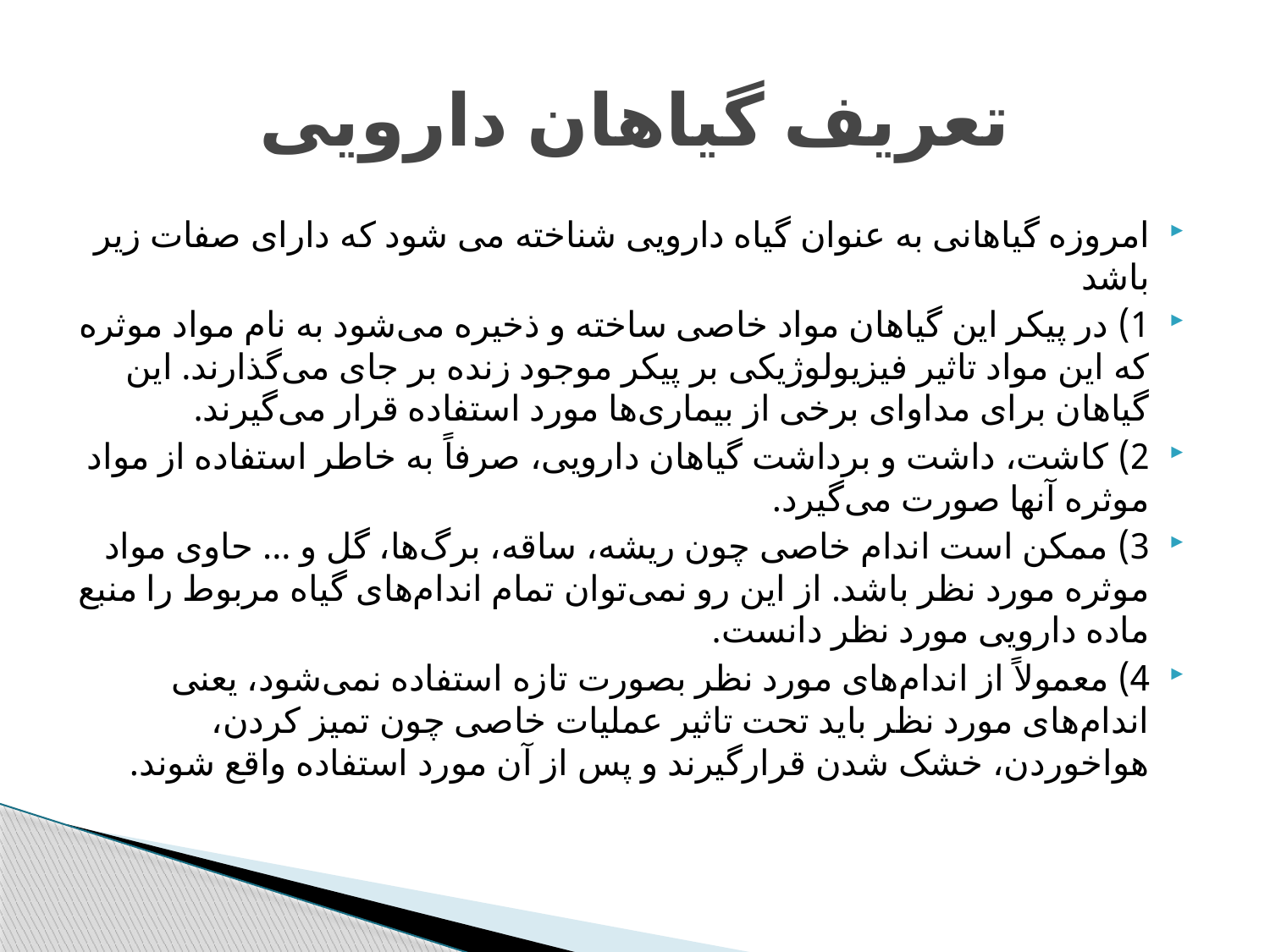

# تعریف گیاهان دارویی
امروزه گیاهانی به عنوان گیاه دارویی شناخته می شود که دارای صفات زیر باشد
1) در پیکر این گیاهان مواد خاصی ساخته و ذخیره می‌شود به نام مواد موثره که این مواد تاثیر فیزیولوژیکی بر پیکر موجود زنده بر جای می‌گذارند. این گیاهان برای مداوای برخی از بیماری‌ها مورد استفاده قرار می‌گیرند.
2) کاشت، داشت و برداشت گیاهان دارویی، صرفاً به خاطر استفاده از مواد موثره آنها صورت می‌گیرد.
3) ممکن است اندام خاصی چون ریشه، ساقه، برگ‌ها، گل و ... حاوی مواد موثره مورد نظر باشد. از این رو نمی‌توان تمام اندام‌های گیاه مربوط را منبع ماده دارویی مورد نظر دانست.
4) معمولاً از اندام‌های مورد نظر بصورت تازه استفاده نمی‌شود، یعنی اندام‌های مورد نظر باید تحت تاثیر عملیات خاصی چون تمیز کردن، هواخوردن، خشک شدن قرارگیرند و پس از آن مورد استفاده واقع شوند.